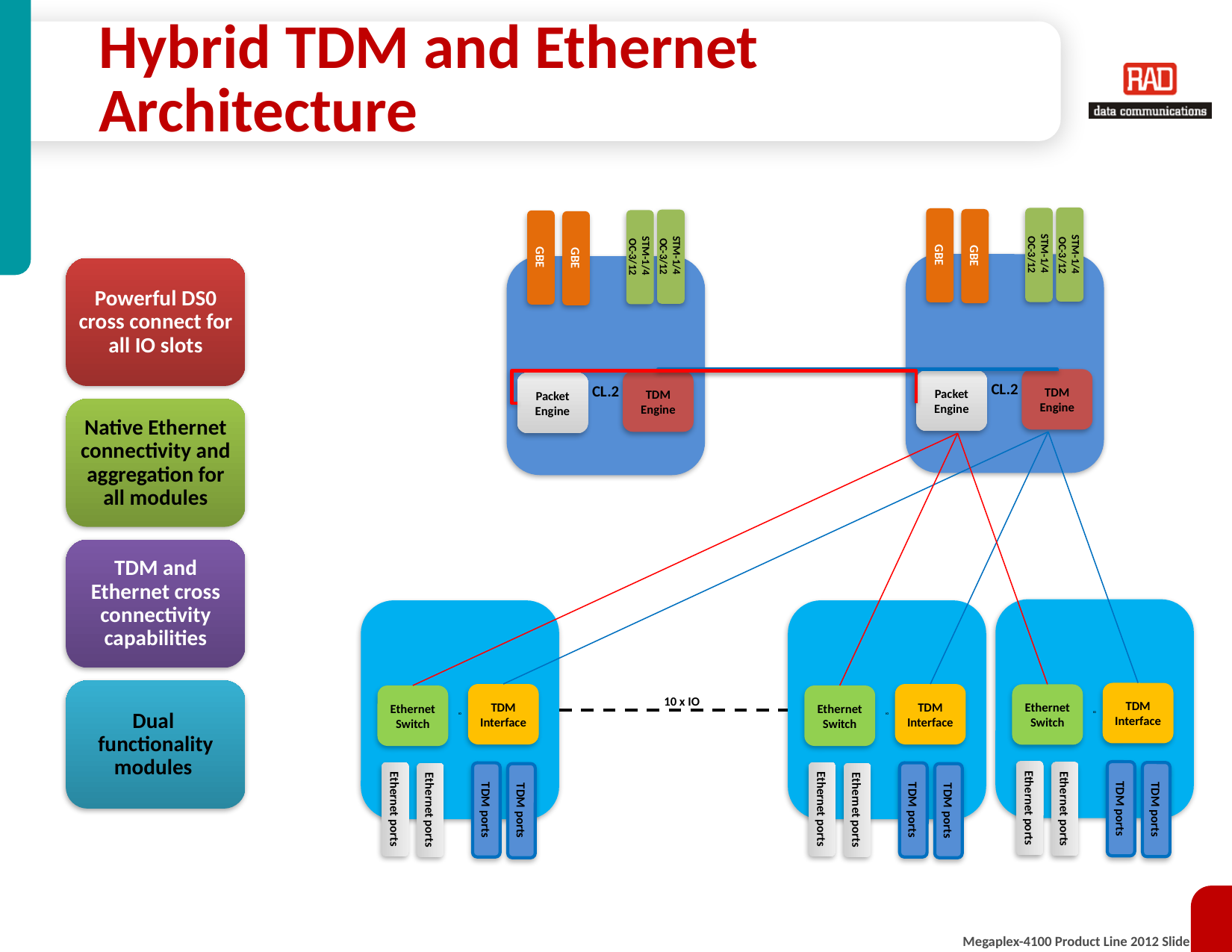

# Hybrid TDM and Ethernet Architecture
STM-1/4
 OC-3/12
STM-1/4
OC-3/12
GBE
GBE
STM-1/4
OC-3/12
STM-1/4
OC-3/12
GBE
GBE
CL.2
CL.2
Powerful DS0 cross connect for all IO slots
TDM Engine
Packet Engine
TDM Engine
Packet Engine
Native Ethernet connectivity and aggregation for all modules
TDM and Ethernet cross connectivity capabilities

IO

IO

IO
Dual
functionality modules
TDM Interface
TDM Interface
TDM Interface
Ethernet
Switch
Ethernet
Switch
Ethernet
Switch
10 x IO
Ethernet ports
TDM ports
Ethernet ports
Ethernet ports
Ethernet ports
TDM ports
TDM ports
TDM ports
Ethernet ports
Ethernet ports
TDM ports
TDM ports